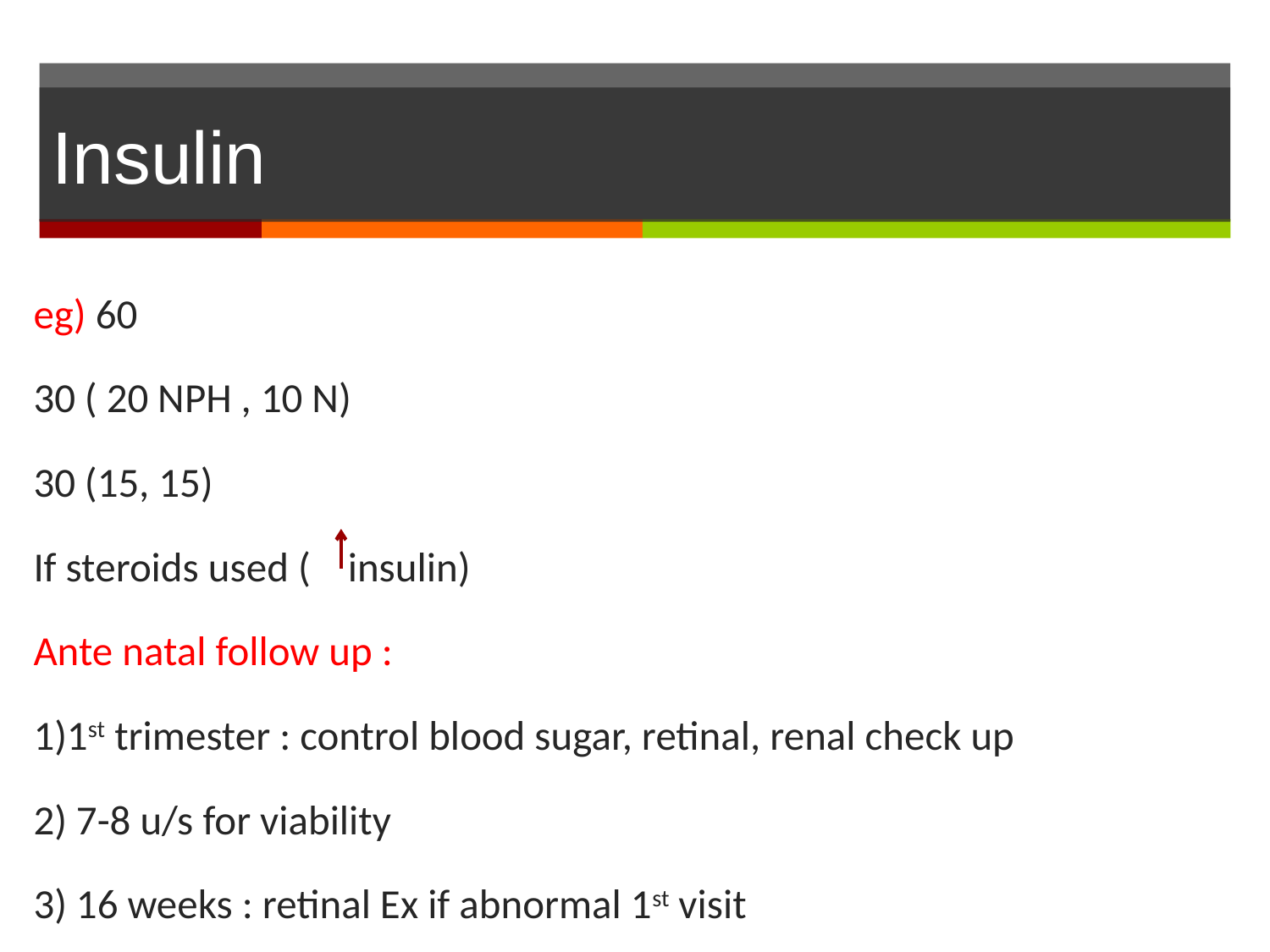

# Insulin
eg) 60
30 ( 20 NPH , 10 N)
30 (15, 15)
If steroids used (    insulin)
Ante natal follow up :
1)1st trimester : control blood sugar, retinal, renal check up
2) 7-8 u/s for viability
3) 16 weeks : retinal Ex if abnormal 1st visit